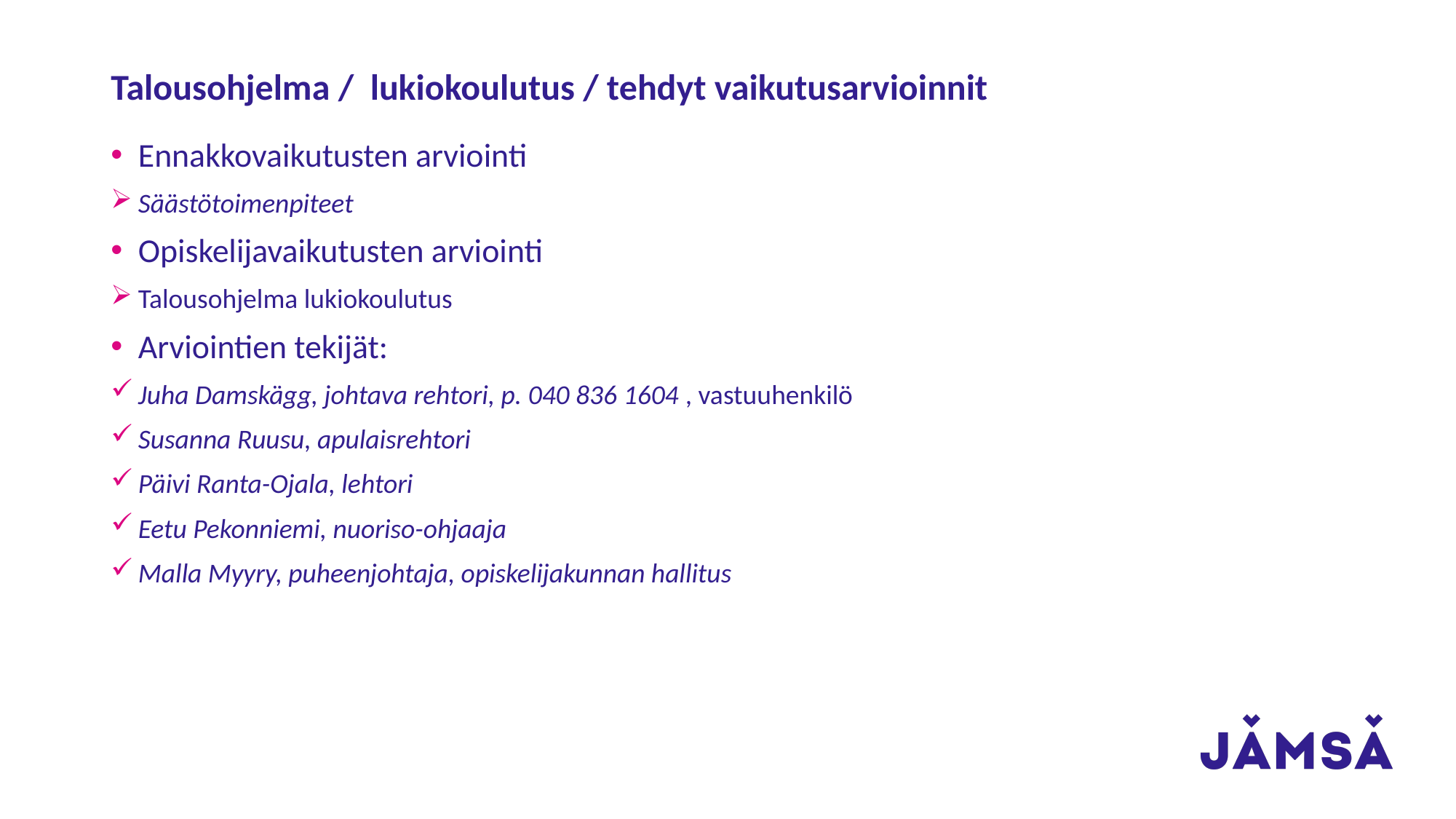

# Talousohjelma /  lukiokoulutus / tehdyt vaikutusarvioinnit
Ennakkovaikutusten arviointi
Säästötoimenpiteet
Opiskelijavaikutusten arviointi
Talousohjelma lukiokoulutus
Arviointien tekijät:
Juha Damskägg, johtava rehtori, p. 040 836 1604 , vastuuhenkilö
Susanna Ruusu, apulaisrehtori
Päivi Ranta-Ojala, lehtori
Eetu Pekonniemi, nuoriso-ohjaaja
Malla Myyry, puheenjohtaja, opiskelijakunnan hallitus